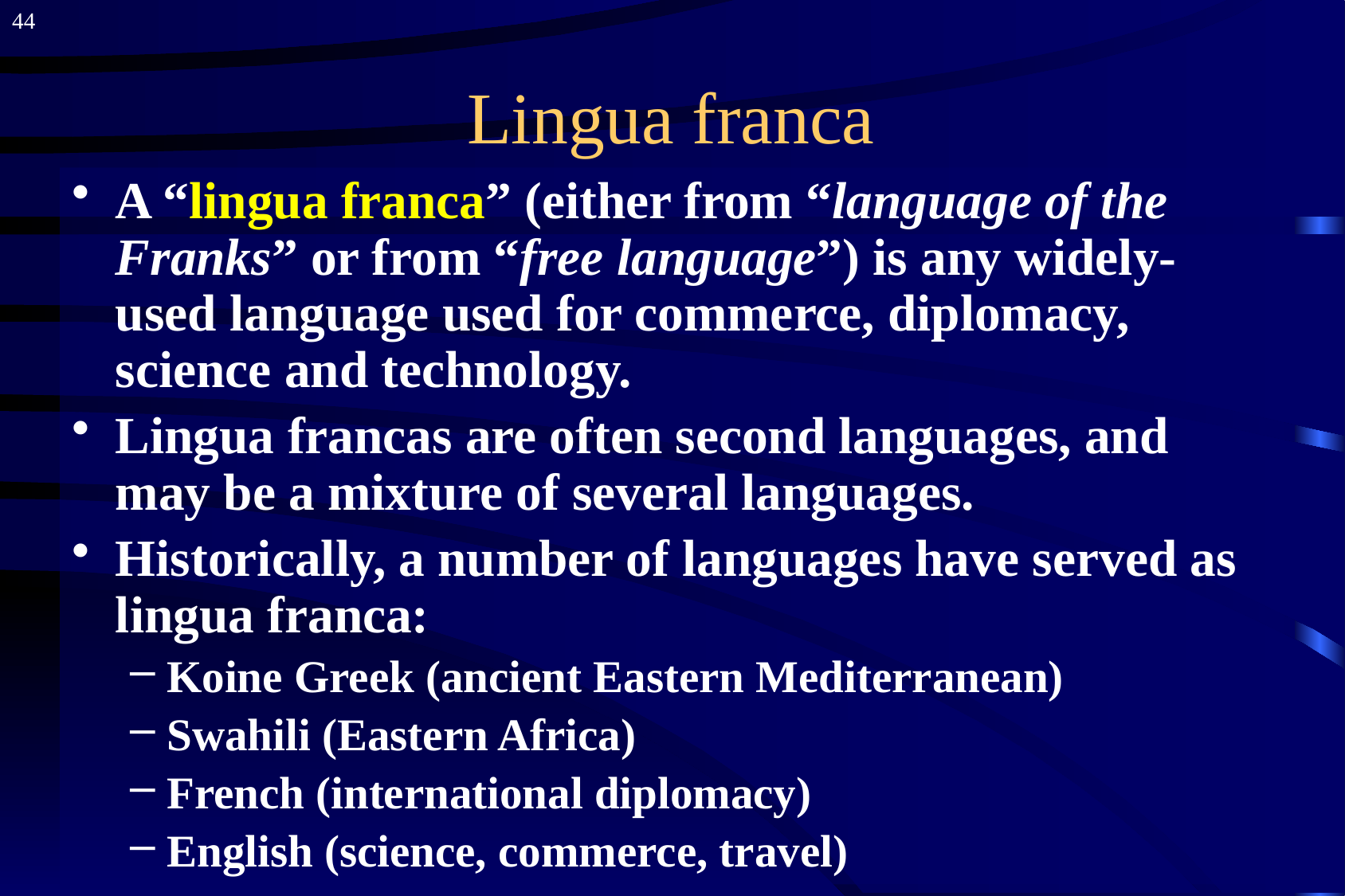

44
# Lingua franca
A “lingua franca” (either from “language of the Franks” or from “free language”) is any widely-used language used for commerce, diplomacy, science and technology.
Lingua francas are often second languages, and may be a mixture of several languages.
Historically, a number of languages have served as lingua franca:
Koine Greek (ancient Eastern Mediterranean)
Swahili (Eastern Africa)
French (international diplomacy)
English (science, commerce, travel)